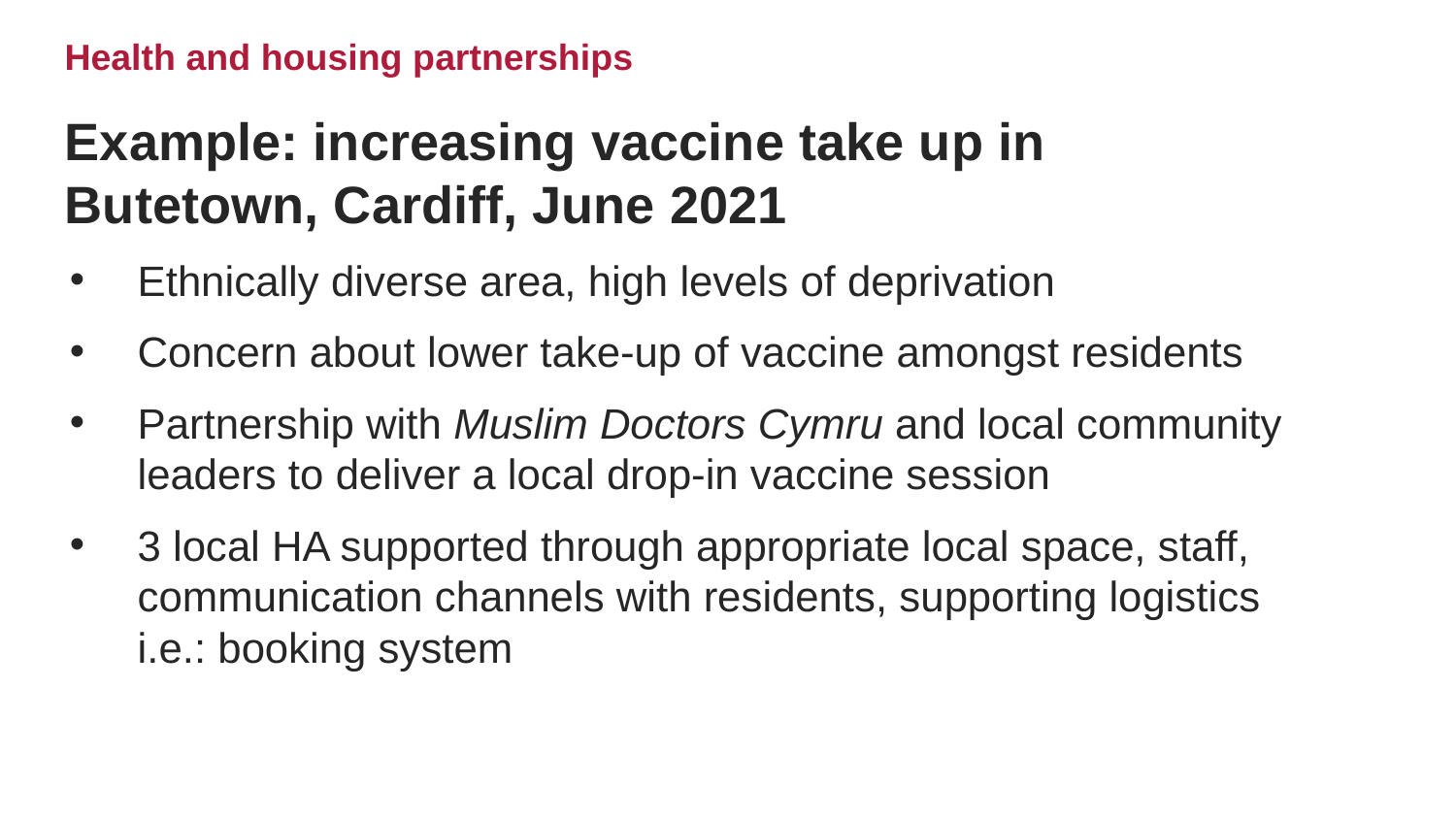

Health and housing partnerships
Example: increasing vaccine take up in
Butetown, Cardiff, June 2021
Ethnically diverse area, high levels of deprivation
Concern about lower take-up of vaccine amongst residents
Partnership with Muslim Doctors Cymru and local community leaders to deliver a local drop-in vaccine session
3 local HA supported through appropriate local space, staff, communication channels with residents, supporting logistics i.e.: booking system